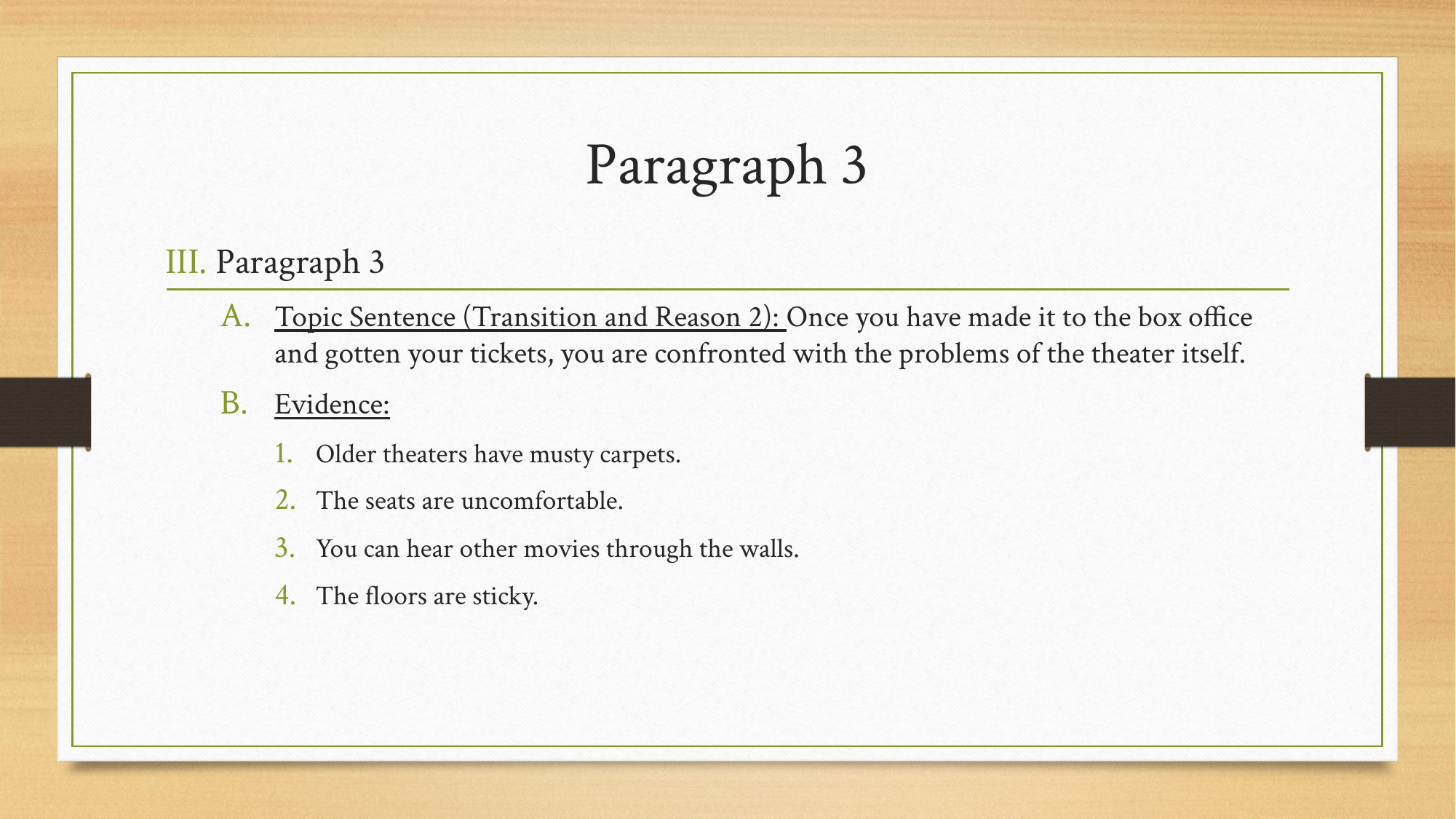

# Paragraph 3
III. Paragraph 3
Topic Sentence (Transition and Reason 2): Once you have made it to the box office and gotten your tickets, you are confronted with the problems of the theater itself.
Evidence:
Older theaters have musty carpets.
The seats are uncomfortable.
You can hear other movies through the walls.
The floors are sticky.